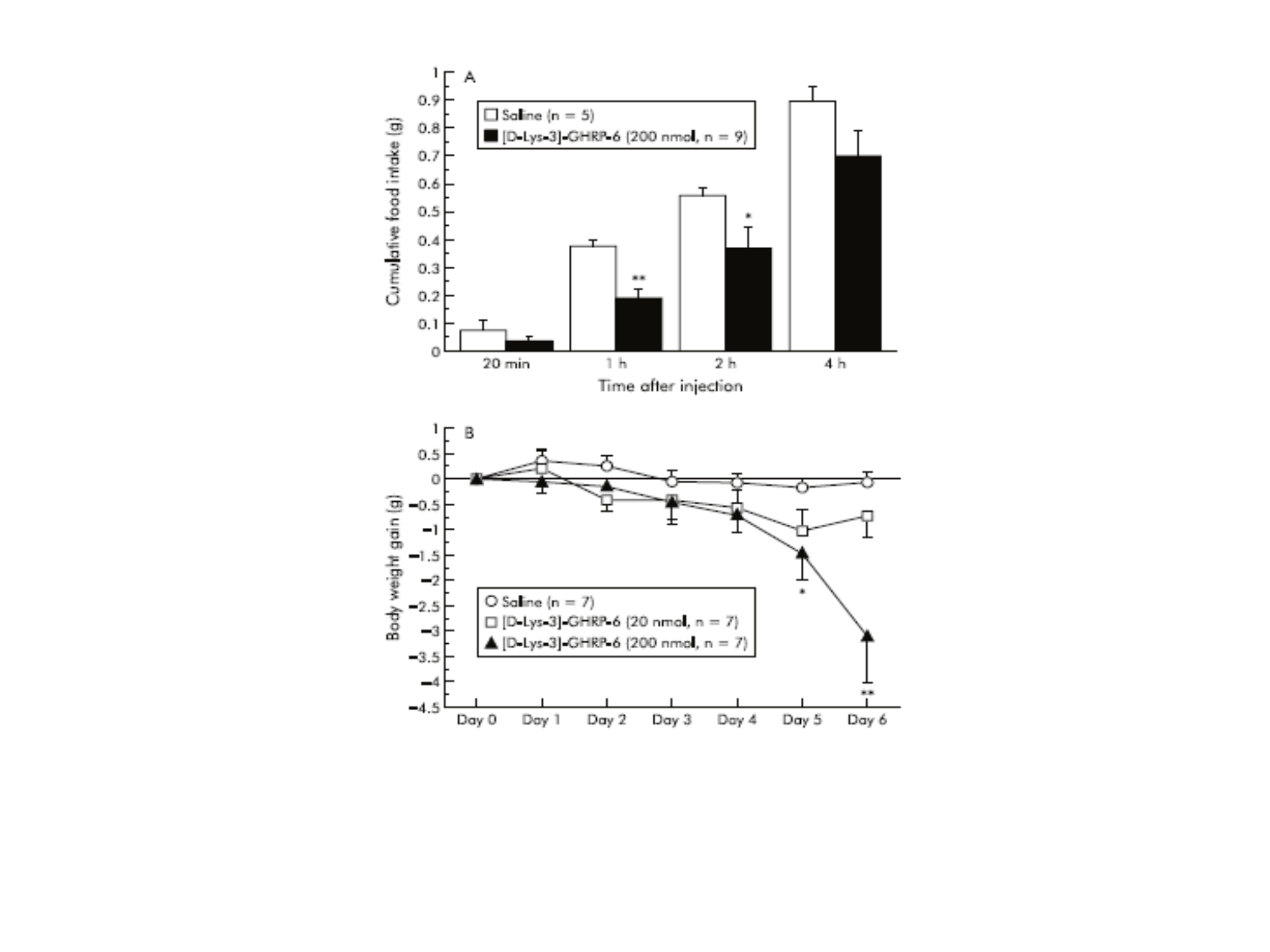

(A) Acute effects of intraperitoneally administered [D-Lys-3]-GHRP-6 (200 nmol/mouse) on cumulative food intake in food deprived ob/ob obese mice: *p<0.05, **p<0.01 compared with physiological saline treated controls. (B) Chronic effects of [D-Lys- 3]-GHRP-6 administered intraperitoneally (20–200 nmol/mouse every 12 hours for six days) on body weight gain innon-food deprived ob/ob obese mice.
Asakawa et al.Gut. 52 (7): 947. (2003)